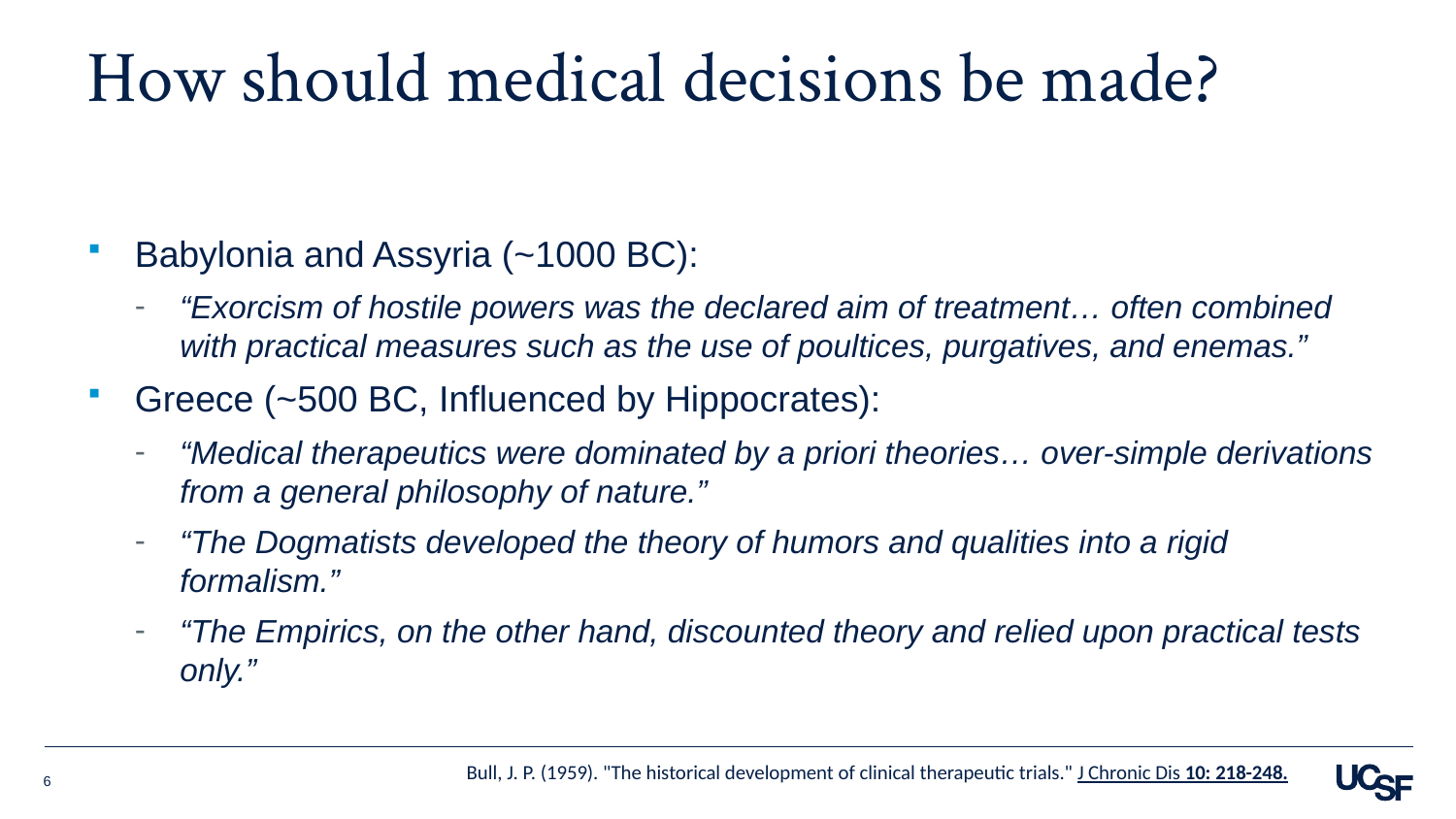

# How should medical decisions be made?

Babylonia and Assyria (~1000 BC):
“Exorcism of hostile powers was the declared aim of treatment… often combined with practical measures such as the use of poultices, purgatives, and enemas.”
Greece (~500 BC, Influenced by Hippocrates):
“Medical therapeutics were dominated by a priori theories… over-simple derivations from a general philosophy of nature.”
“The Dogmatists developed the theory of humors and qualities into a rigid formalism.”
“The Empirics, on the other hand, discounted theory and relied upon practical tests only.”
Bull, J. P. (1959). "The historical development of clinical therapeutic trials." J Chronic Dis 10: 218-248.
6